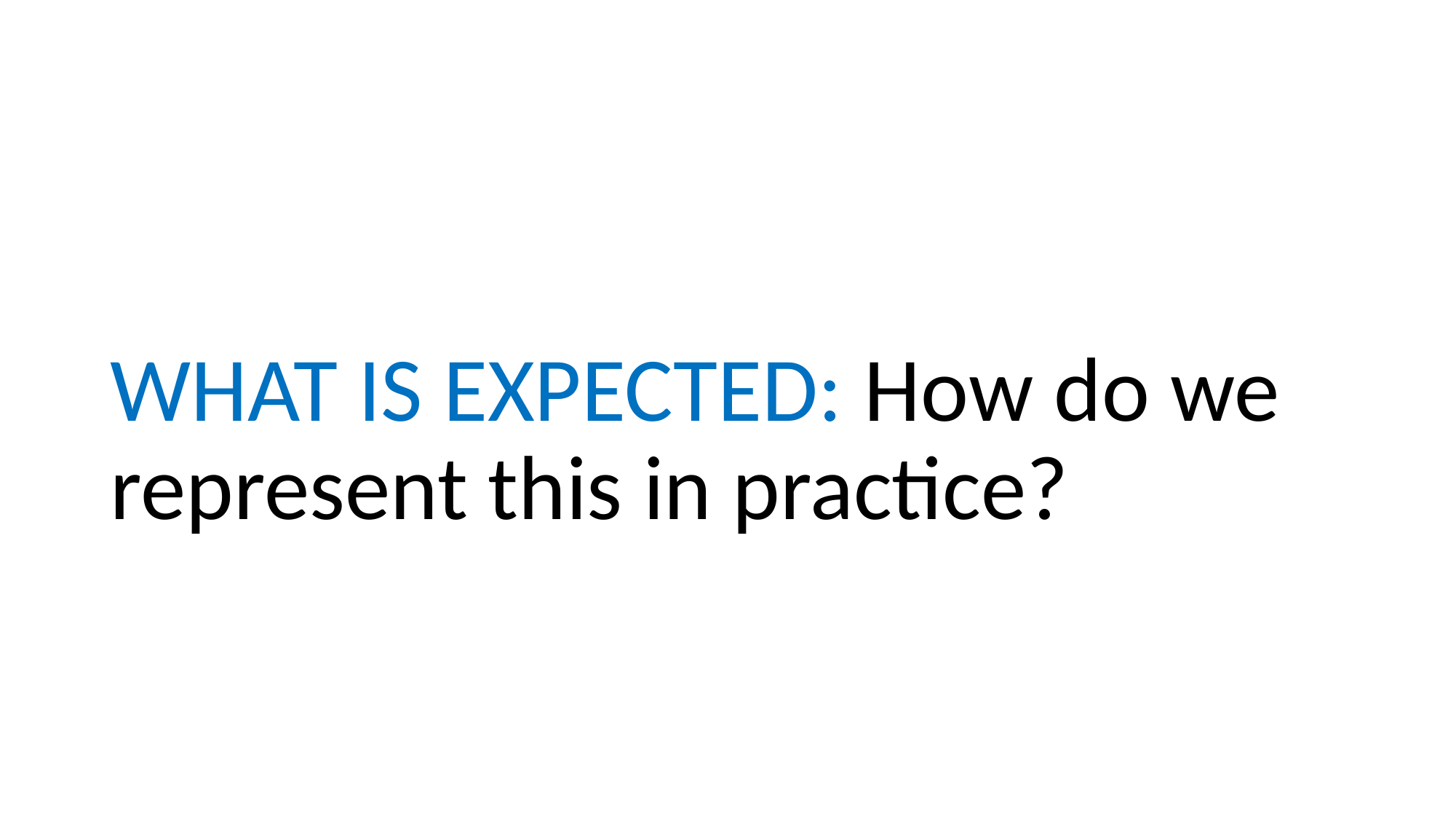

# WHAT IS EXPECTED: How do we represent this in practice?